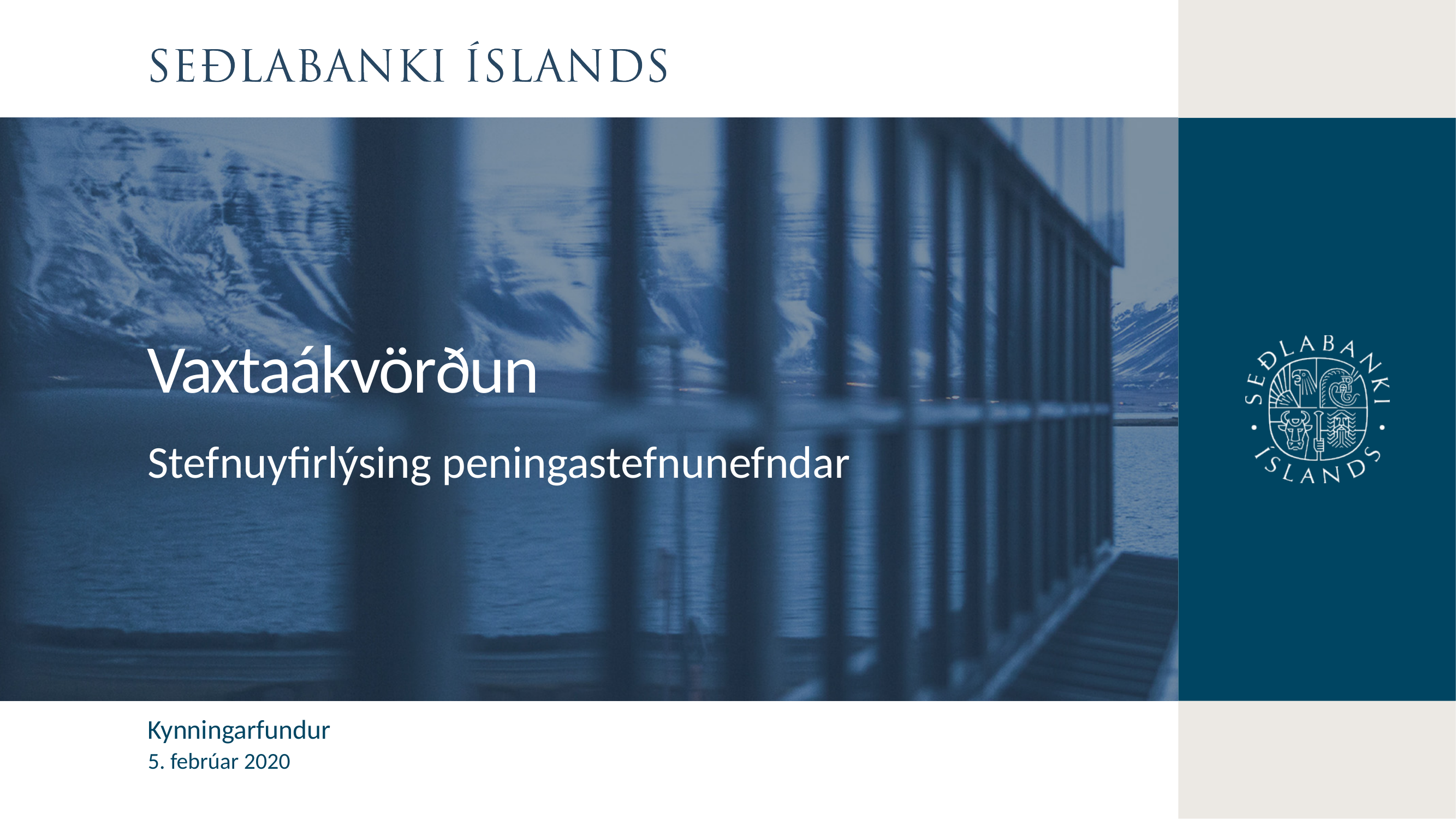

Vaxtaákvörðun
Stefnuyfirlýsing peningastefnunefndar
Kynningarfundur

5. febrúar 2020